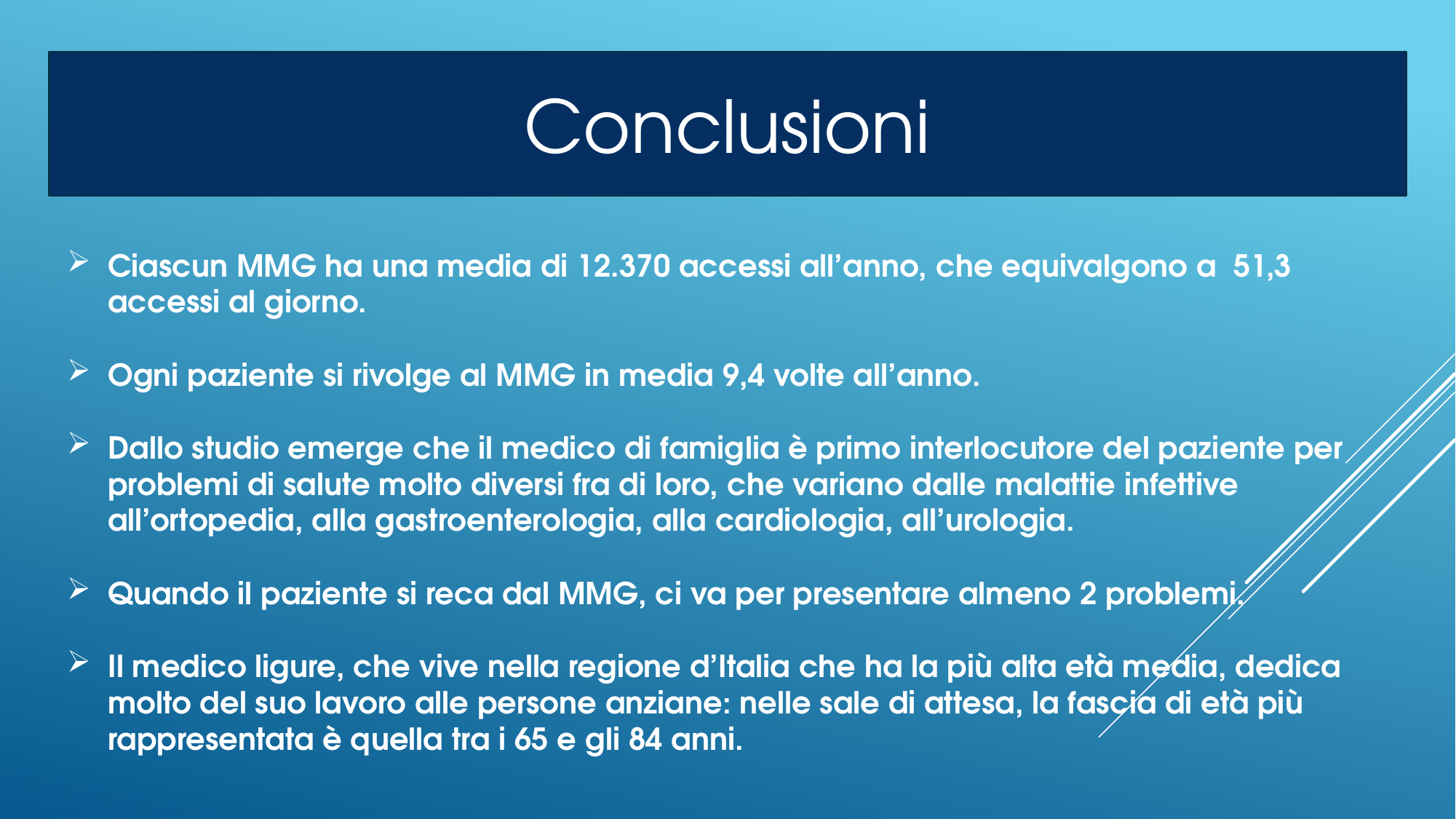

Conclusioni
Ciascun MMG ha una media di 12.370 accessi all’anno, che equivalgono a  51,3 accessi al giorno.

Ogni paziente si rivolge al MMG in media 9,4 volte all’anno.

Dallo studio emerge che il medico di famiglia è primo interlocutore del paziente per problemi di salute molto diversi fra di loro, che variano dalle malattie infettive all’ortopedia, alla gastroenterologia, alla cardiologia, all’urologia.

Quando il paziente si reca dal MMG, ci va per presentare almeno 2 problemi.

Il medico ligure, che vive nella regione d’Italia che ha la più alta età media, dedica molto del suo lavoro alle persone anziane: nelle sale di attesa, la fascia di età più rappresentata è quella tra i 65 e gli 84 anni.